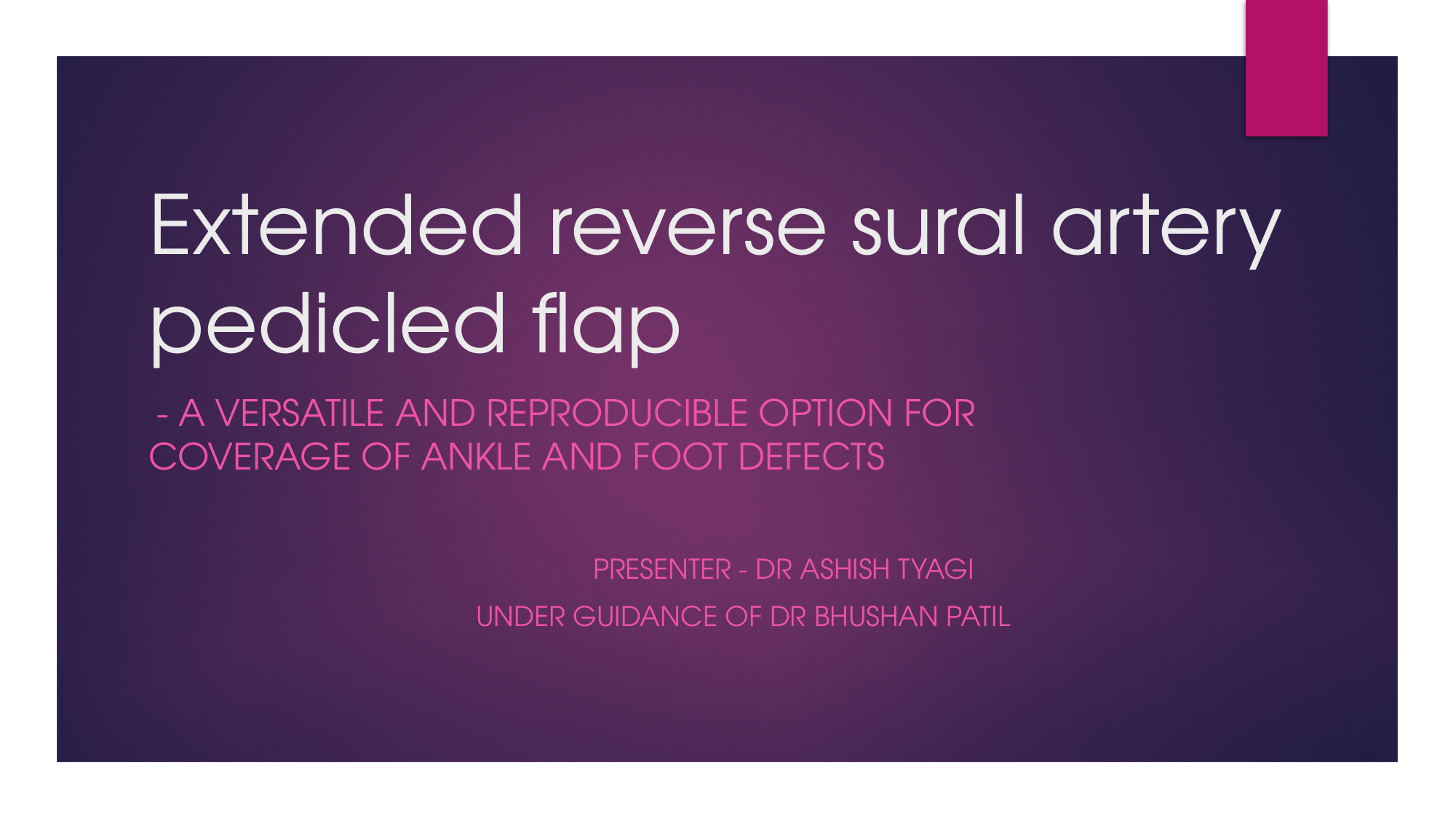

# Extended reverse sural artery pedicled flap
 - a Versatile and reproducible option for coverage of ankle and foot defects

				 Presenter - Dr Ashish Tyagi
			Under guidance of Dr Bhushan Patil